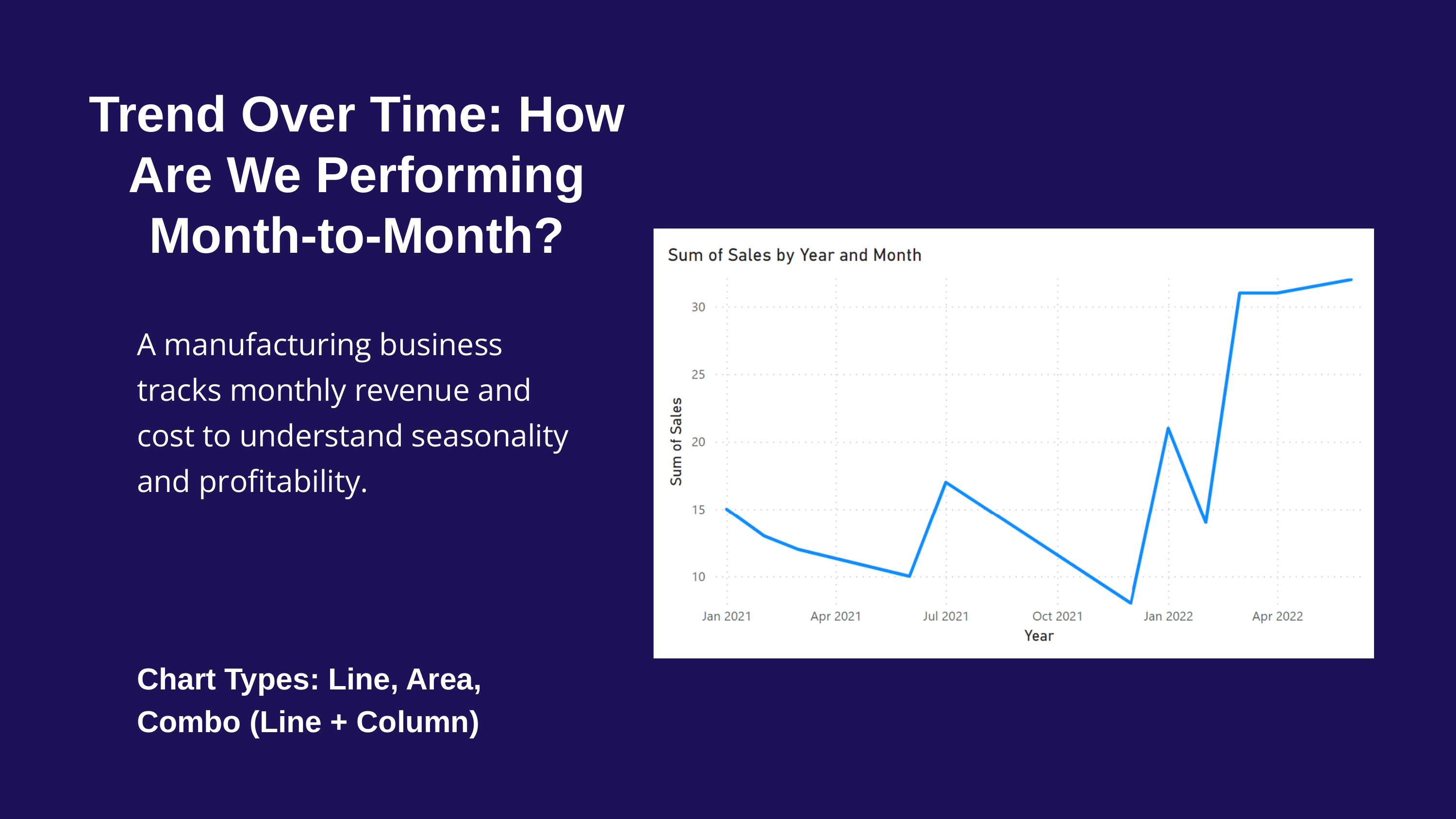

Trend Over Time: How Are We Performing Month-to-Month?

A manufacturing business tracks monthly revenue and cost to understand seasonality and profitability.
Chart Types: Line, Area, Combo (Line + Column)